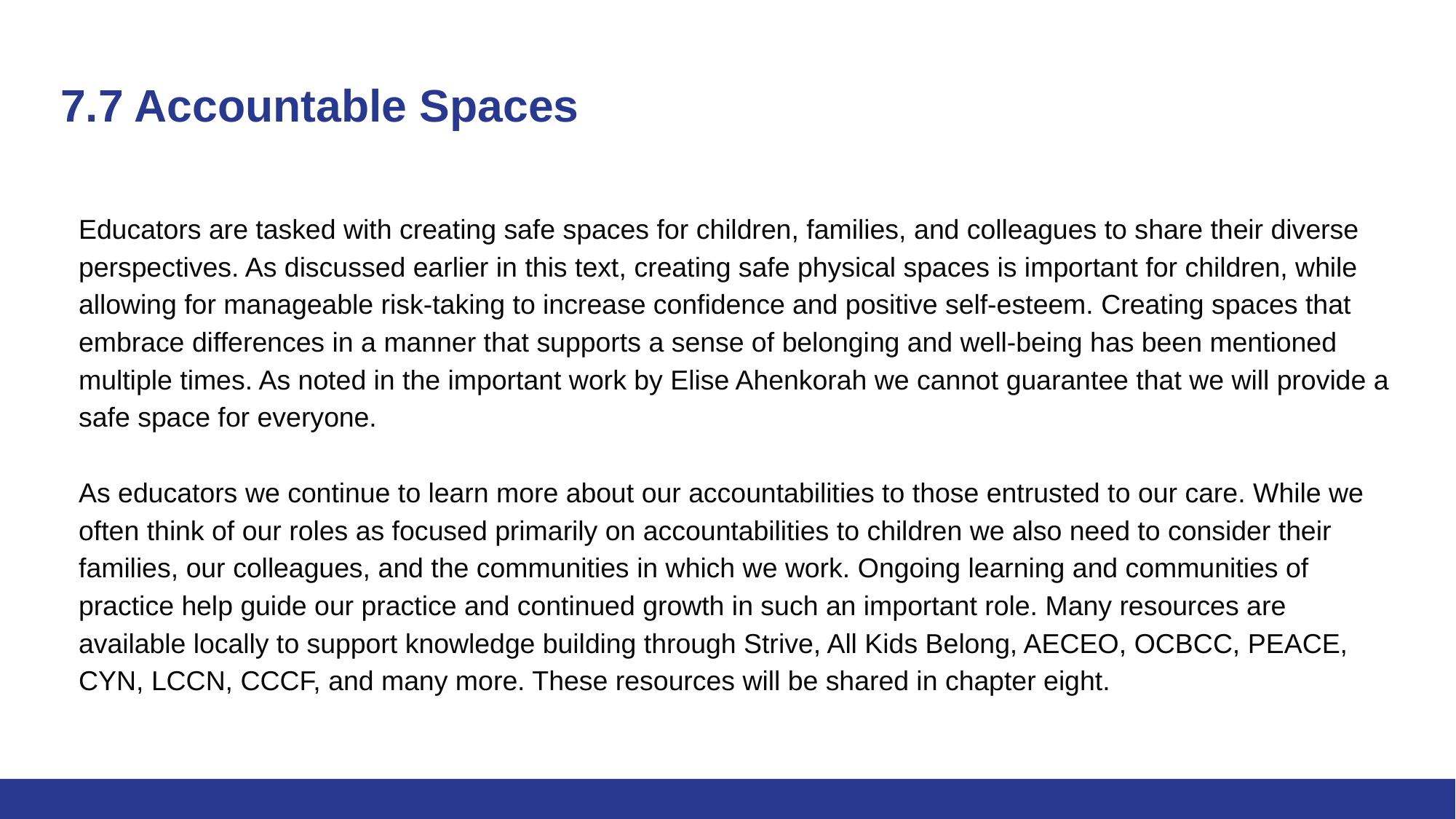

# 7.7 Accountable Spaces
Educators are tasked with creating safe spaces for children, families, and colleagues to share their diverse perspectives. As discussed earlier in this text, creating safe physical spaces is important for children, while allowing for manageable risk-taking to increase confidence and positive self-esteem. Creating spaces that embrace differences in a manner that supports a sense of belonging and well-being has been mentioned multiple times. As noted in the important work by Elise Ahenkorah we cannot guarantee that we will provide a safe space for everyone.

As educators we continue to learn more about our accountabilities to those entrusted to our care. While we often think of our roles as focused primarily on accountabilities to children we also need to consider their families, our colleagues, and the communities in which we work. Ongoing learning and communities of practice help guide our practice and continued growth in such an important role. Many resources are available locally to support knowledge building through Strive, All Kids Belong, AECEO, OCBCC, PEACE, CYN, LCCN, CCCF, and many more. These resources will be shared in chapter eight.